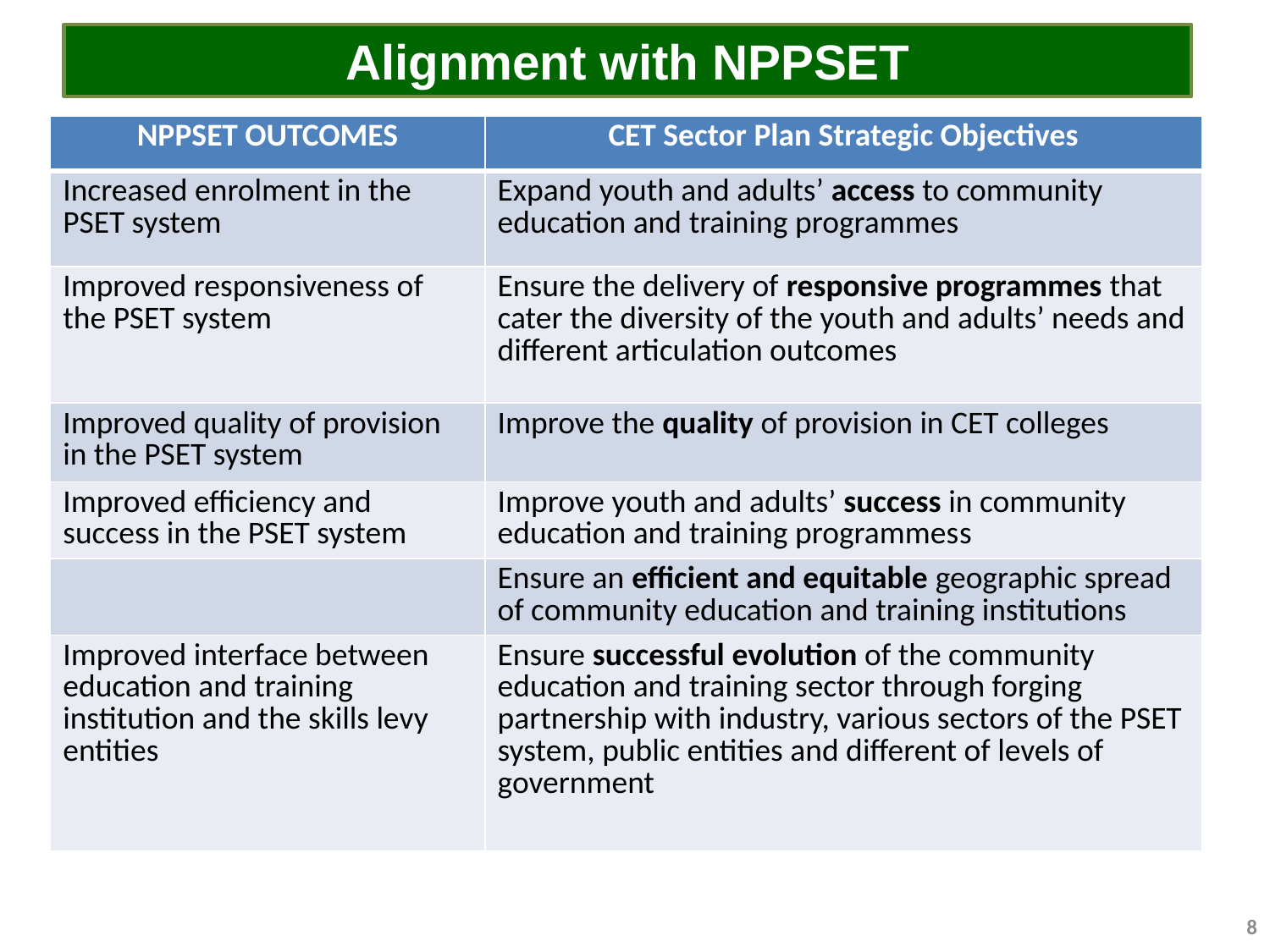

Alignment with NPPSET
| NPPSET OUTCOMES | CET Sector Plan Strategic Objectives |
| --- | --- |
| Increased enrolment in the PSET system | Expand youth and adults’ access to community education and training programmes |
| Improved responsiveness of the PSET system | Ensure the delivery of responsive programmes that cater the diversity of the youth and adults’ needs and different articulation outcomes |
| Improved quality of provision in the PSET system | Improve the quality of provision in CET colleges |
| Improved efficiency and success in the PSET system | Improve youth and adults’ success in community education and training programmess |
|  | Ensure an efficient and equitable geographic spread of community education and training institutions |
| Improved interface between education and training institution and the skills levy entities | Ensure successful evolution of the community education and training sector through forging partnership with industry, various sectors of the PSET system, public entities and different of levels of government |

8